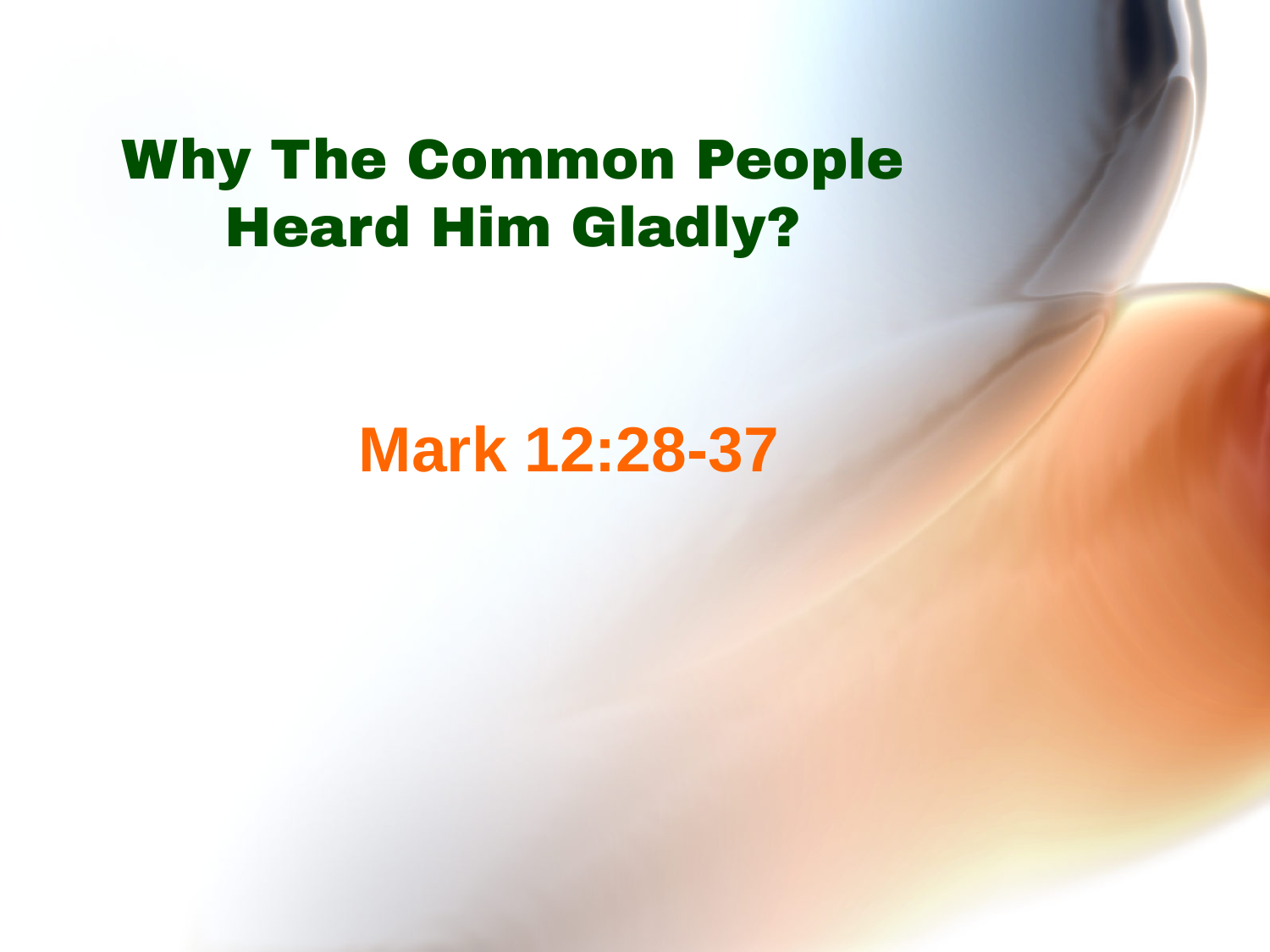

# Why The Common People Heard Him Gladly?
Mark 12:28-37